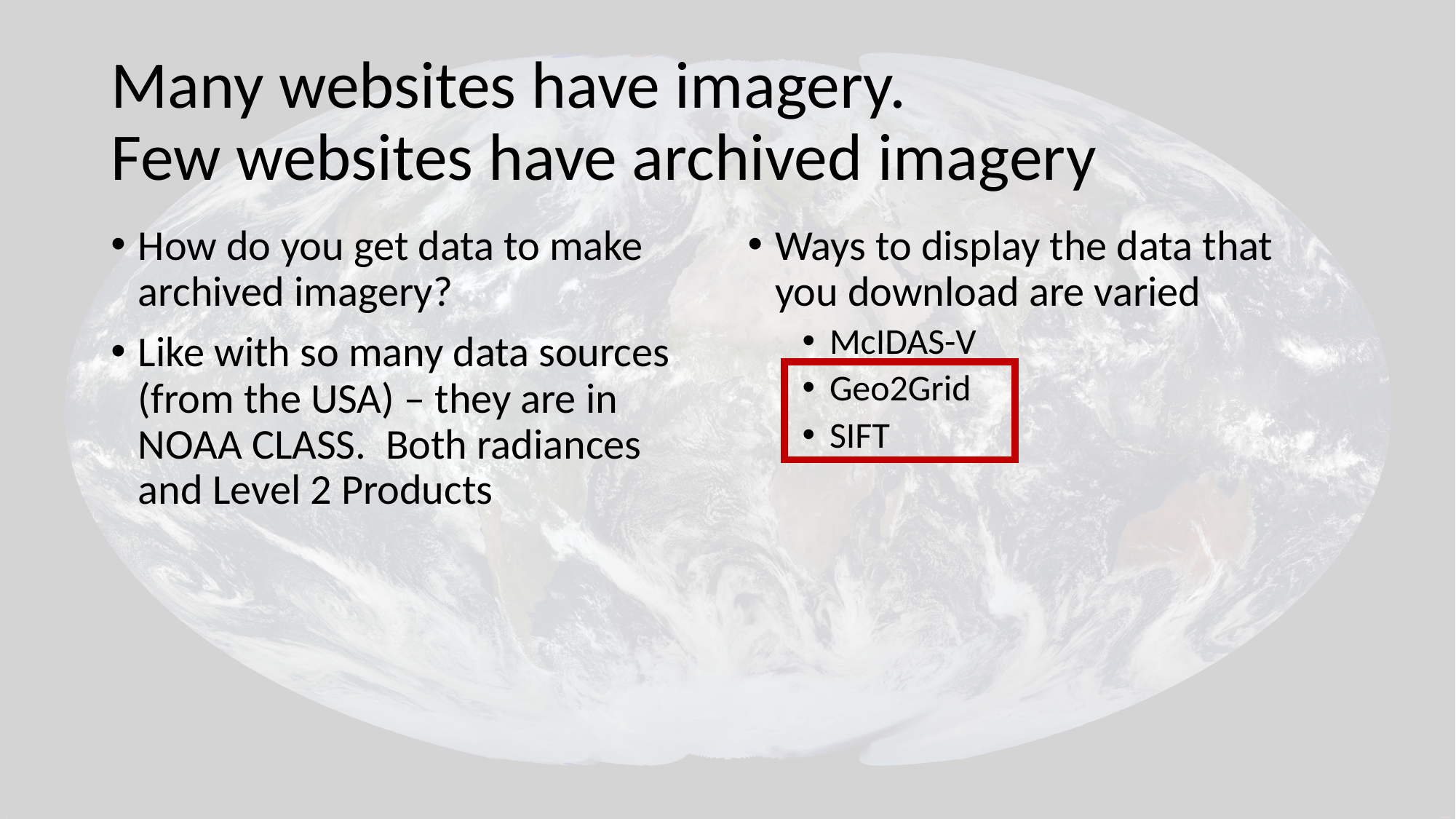

# Many websites have imagery. Few websites have archived imagery
How do you get data to make archived imagery?
Like with so many data sources (from the USA) – they are in NOAA CLASS.  Both radiances and Level 2 Products
Ways to display the data that you download are varied
McIDAS-V
Geo2Grid
SIFT